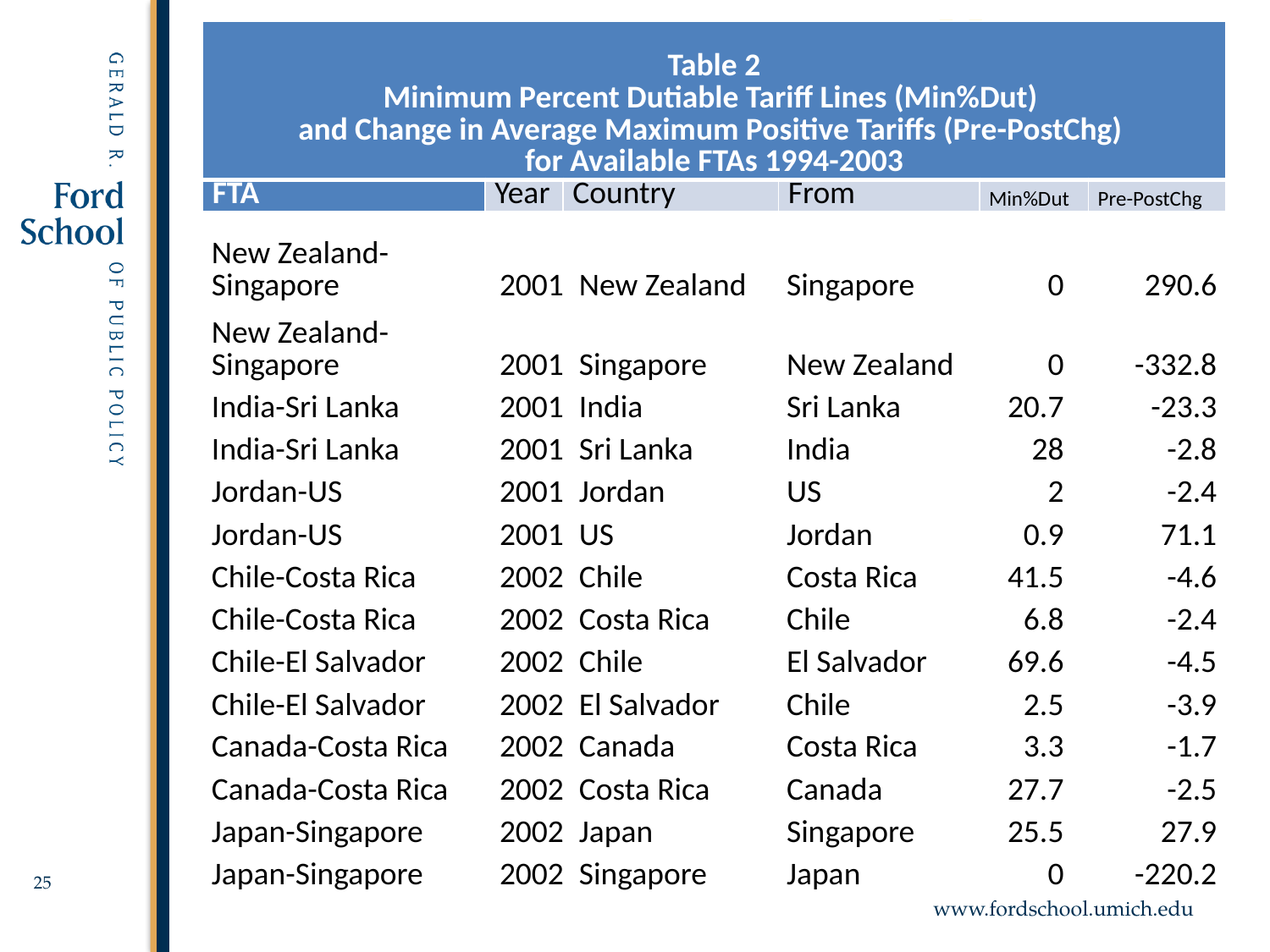

| Table 2 Minimum Percent Dutiable Tariff Lines (Min%Dut) and Change in Average Maximum Positive Tariffs (Pre-PostChg) for Available FTAs 1994-2003 |  |  |  |  |  |
| --- | --- | --- | --- | --- | --- |
| FTA | Year | Country | From | Min%Dut | Pre-PostChg |
| New Zealand-Singapore | 2001 | New Zealand | Singapore | 0 | 290.6 |
| --- | --- | --- | --- | --- | --- |
| New Zealand-Singapore | 2001 | Singapore | New Zealand | 0 | -332.8 |
| India-Sri Lanka | 2001 | India | Sri Lanka | 20.7 | -23.3 |
| India-Sri Lanka | 2001 | Sri Lanka | India | 28 | -2.8 |
| Jordan-US | 2001 | Jordan | US | 2 | -2.4 |
| Jordan-US | 2001 | US | Jordan | 0.9 | 71.1 |
| Chile-Costa Rica | 2002 | Chile | Costa Rica | 41.5 | -4.6 |
| Chile-Costa Rica | 2002 | Costa Rica | Chile | 6.8 | -2.4 |
| Chile-El Salvador | 2002 | Chile | El Salvador | 69.6 | -4.5 |
| Chile-El Salvador | 2002 | El Salvador | Chile | 2.5 | -3.9 |
| Canada-Costa Rica | 2002 | Canada | Costa Rica | 3.3 | -1.7 |
| Canada-Costa Rica | 2002 | Costa Rica | Canada | 27.7 | -2.5 |
| Japan-Singapore | 2002 | Japan | Singapore | 25.5 | 27.9 |
| Japan-Singapore | 2002 | Singapore | Japan | 0 | -220.2 |
25